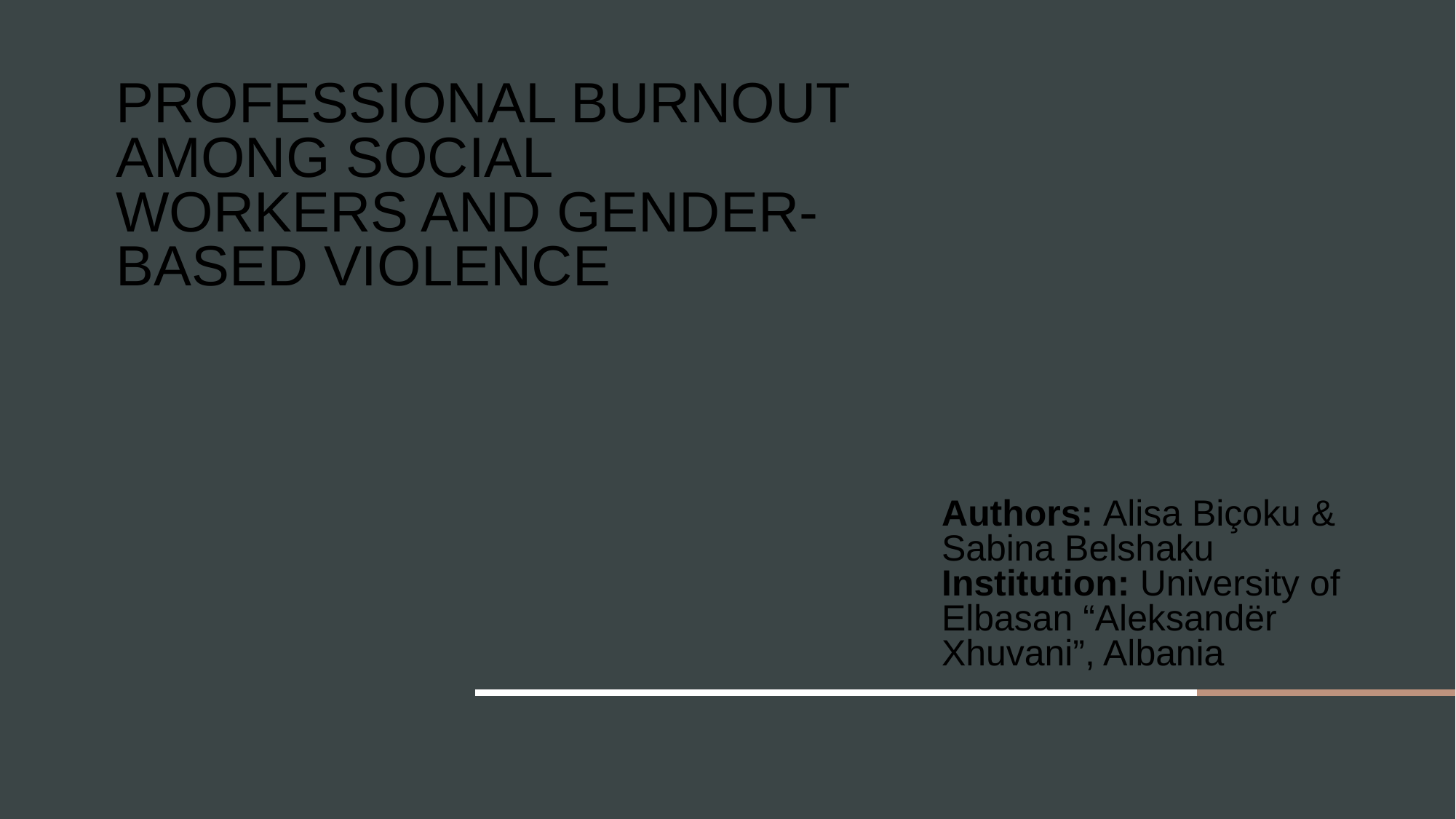

# Professional Burnout among Social Workers and Gender-Based Violence
Authors: Alisa Biçoku & Sabina Belshaku
Institution: University of Elbasan “Aleksandër Xhuvani”, Albania